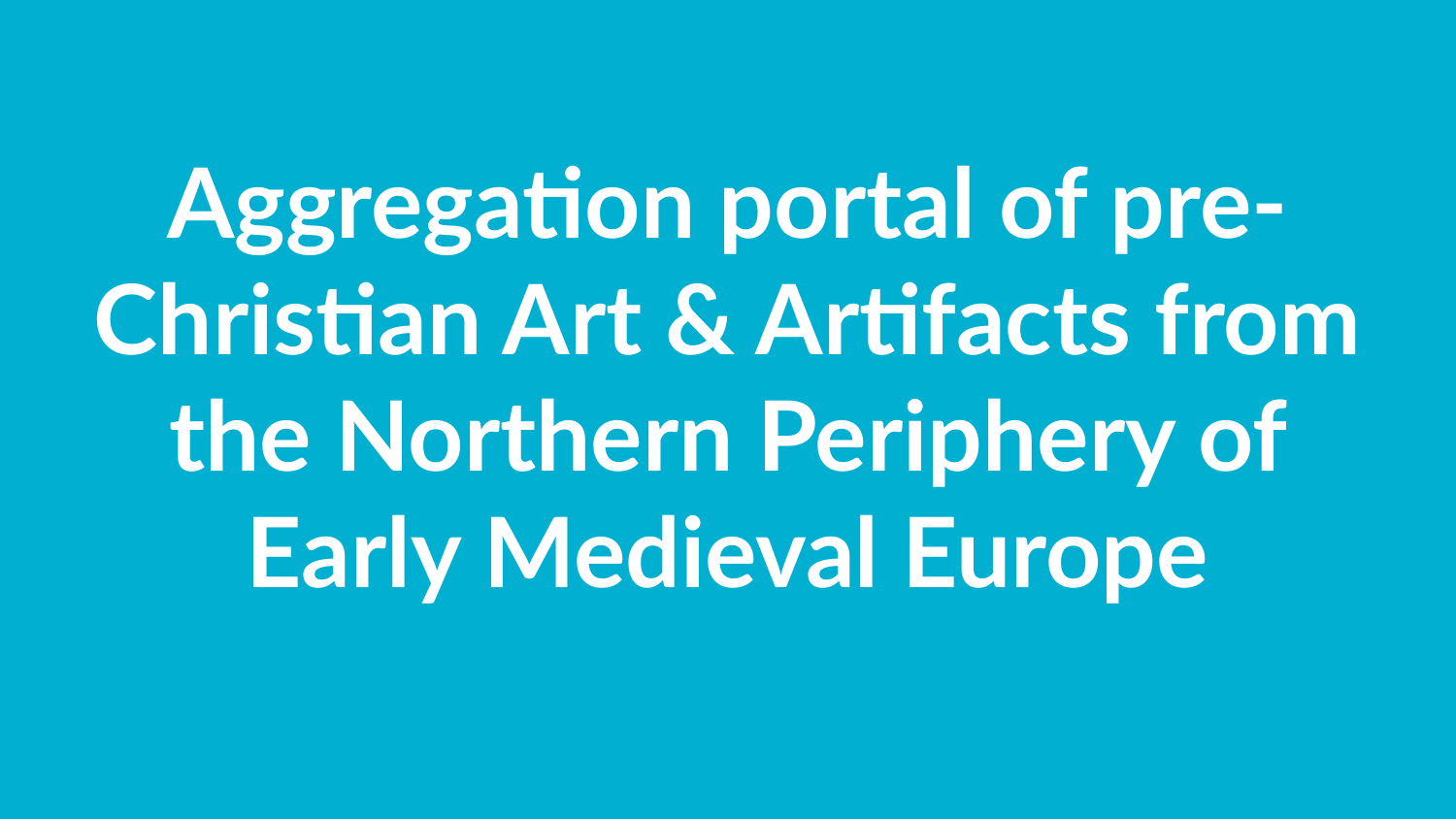

Aggregation portal of pre-Christian Art & Artifacts from the Northern Periphery of Early Medieval Europe